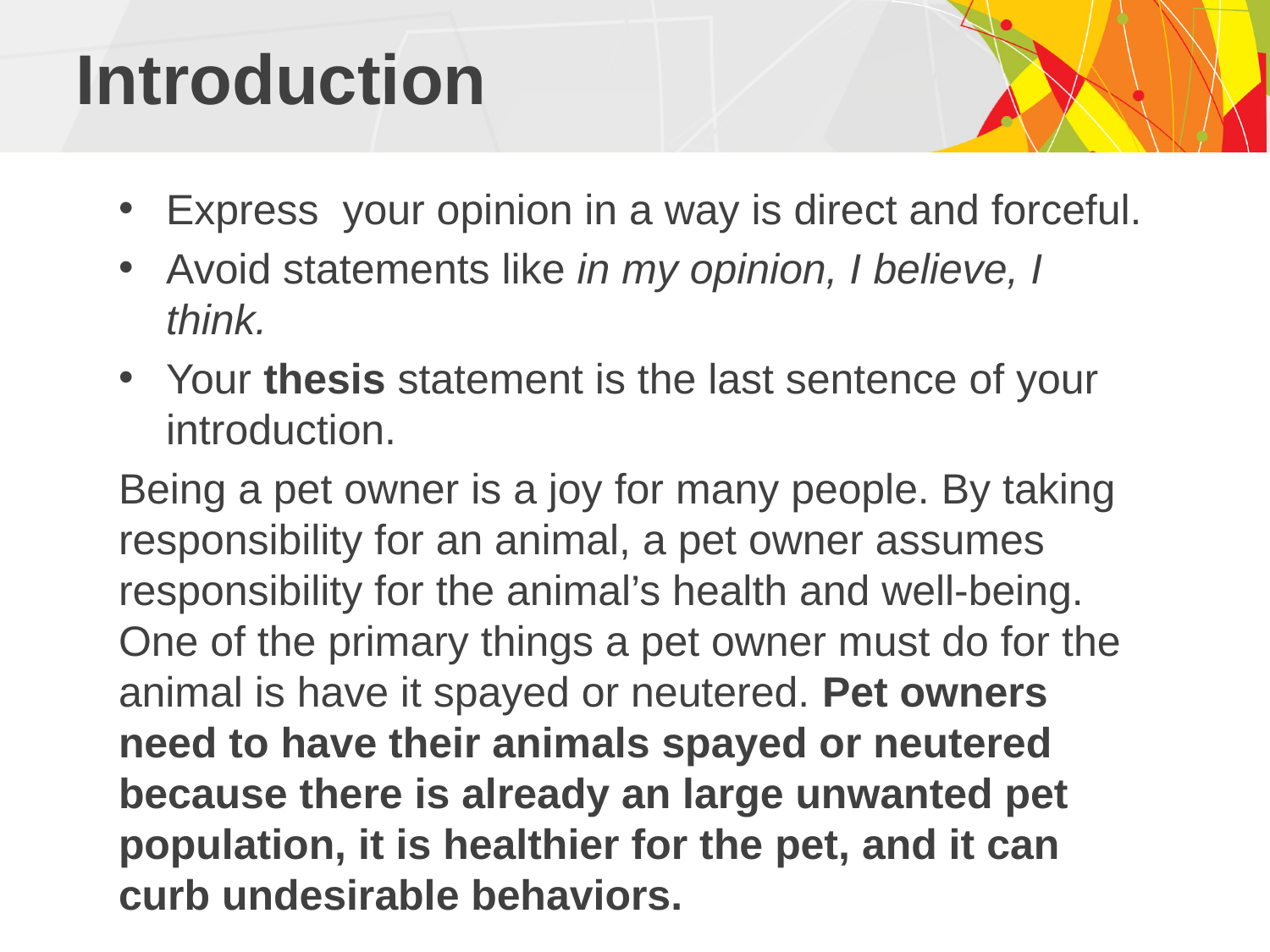

# Introduction
Express  your opinion in a way is direct and forceful.
Avoid statements like in my opinion, I believe, I          think.
Your thesis statement is the last sentence of your     introduction.
Being a pet owner is a joy for many people. By taking responsibility for an animal, a pet owner assumes          responsibility for the animal’s health and well-being.     One of the primary things a pet owner must do for the animal is have it spayed or neutered. Pet owners        need to have their animals spayed or neutered           because there is already an large unwanted pet          population, it is healthier for the pet, and it can            curb undesirable behaviors.